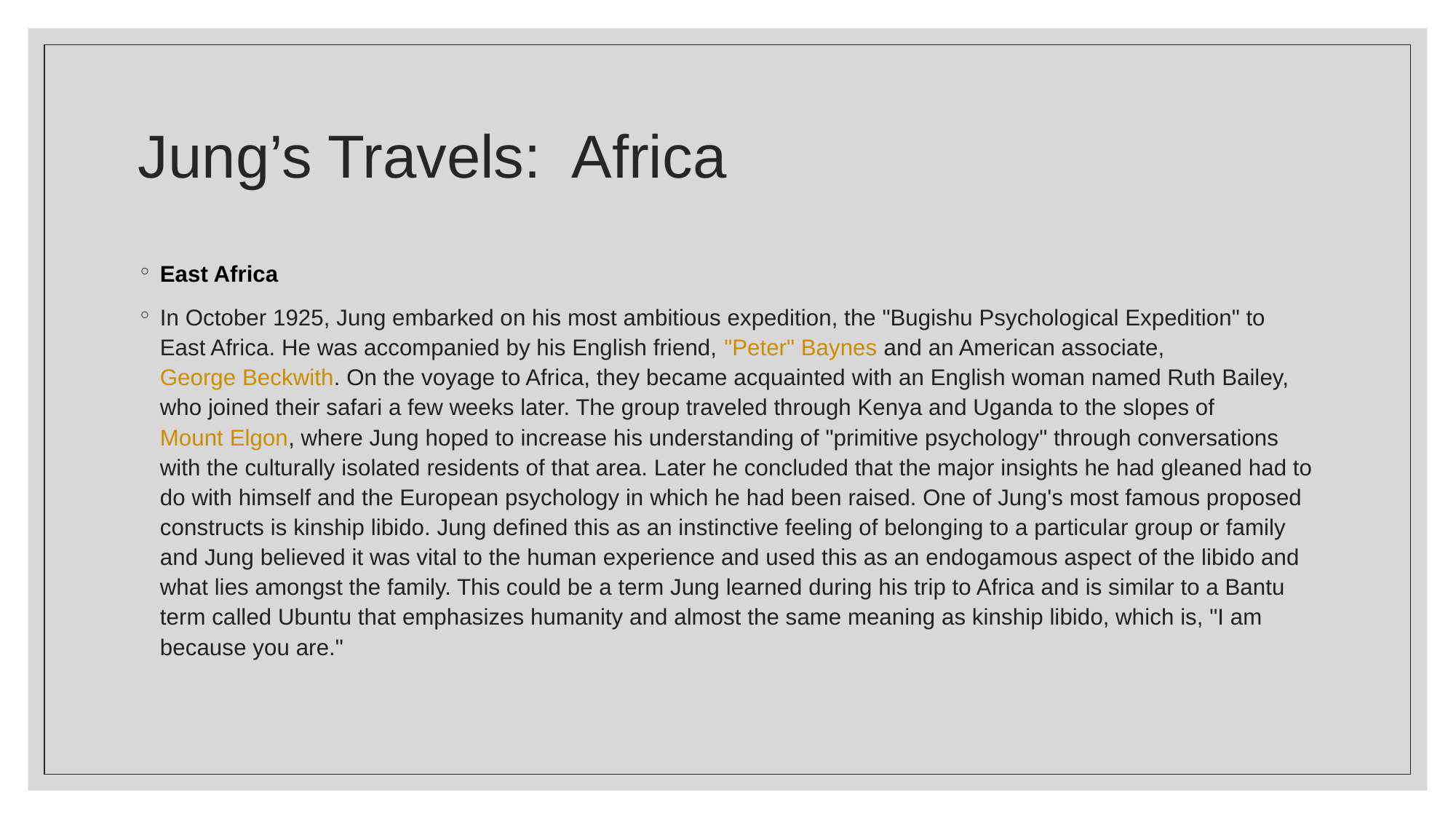

# Jung’s Travels:  Africa
East Africa
In October 1925, Jung embarked on his most ambitious expedition, the "Bugishu Psychological Expedition" to East Africa. He was accompanied by his English friend, "Peter" Baynes and an American associate, George Beckwith. On the voyage to Africa, they became acquainted with an English woman named Ruth Bailey, who joined their safari a few weeks later. The group traveled through Kenya and Uganda to the slopes of Mount Elgon, where Jung hoped to increase his understanding of "primitive psychology" through conversations with the culturally isolated residents of that area. Later he concluded that the major insights he had gleaned had to do with himself and the European psychology in which he had been raised. One of Jung's most famous proposed constructs is kinship libido. Jung defined this as an instinctive feeling of belonging to a particular group or family and Jung believed it was vital to the human experience and used this as an endogamous aspect of the libido and what lies amongst the family. This could be a term Jung learned during his trip to Africa and is similar to a Bantu term called Ubuntu that emphasizes humanity and almost the same meaning as kinship libido, which is, "I am because you are."